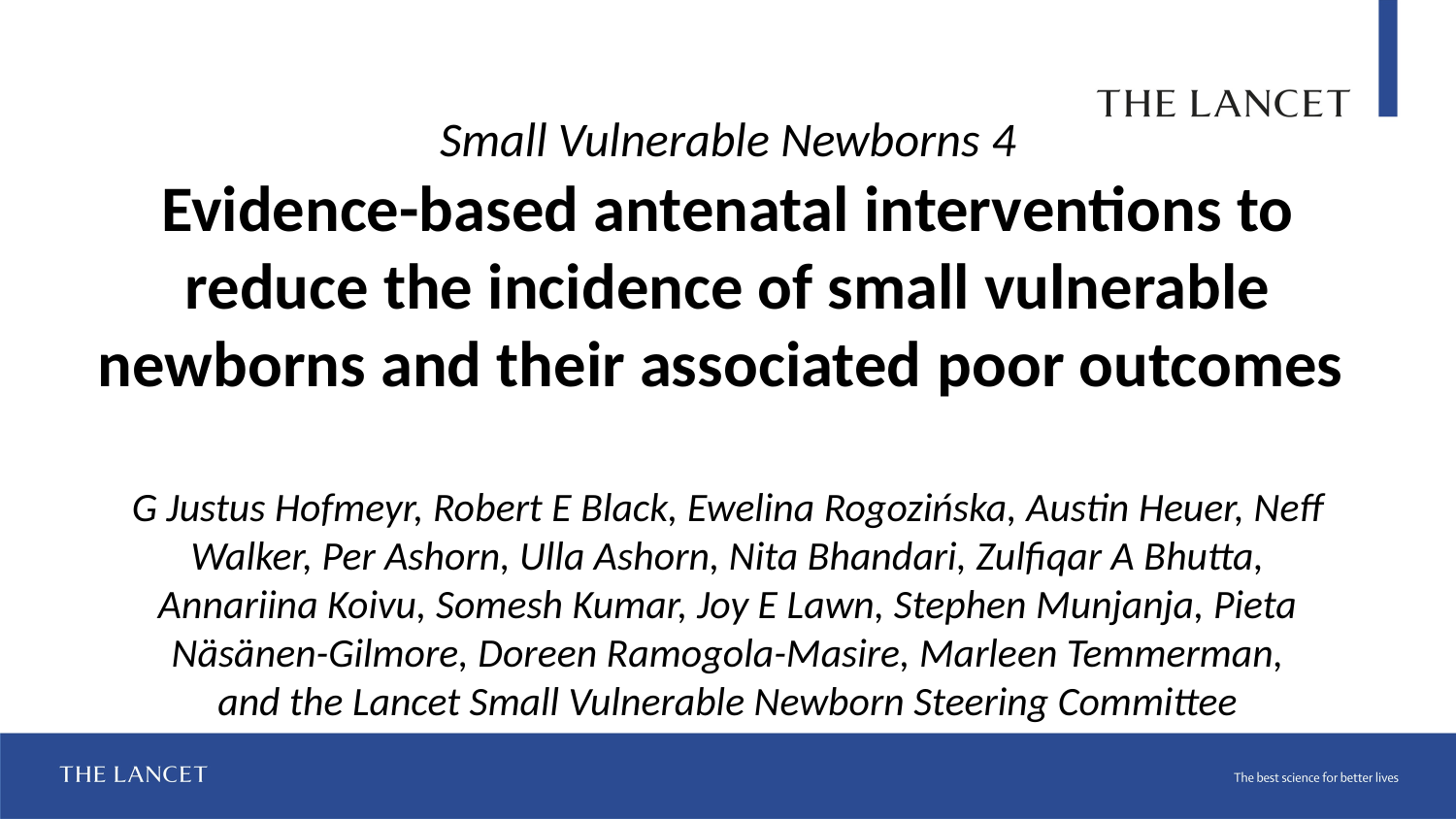

Small Vulnerable Newborns 4
Evidence-based antenatal interventions to reduce the incidence of small vulnerable newborns and their associated poor outcomes
G Justus Hofmeyr, Robert E Black, Ewelina Rogozińska, Austin Heuer, Neff Walker, Per Ashorn, Ulla Ashorn, Nita Bhandari, Zulfiqar A Bhutta,
Annariina Koivu, Somesh Kumar, Joy E Lawn, Stephen Munjanja, Pieta Näsänen-Gilmore, Doreen Ramogola-Masire, Marleen Temmerman,
and the Lancet Small Vulnerable Newborn Steering Committee